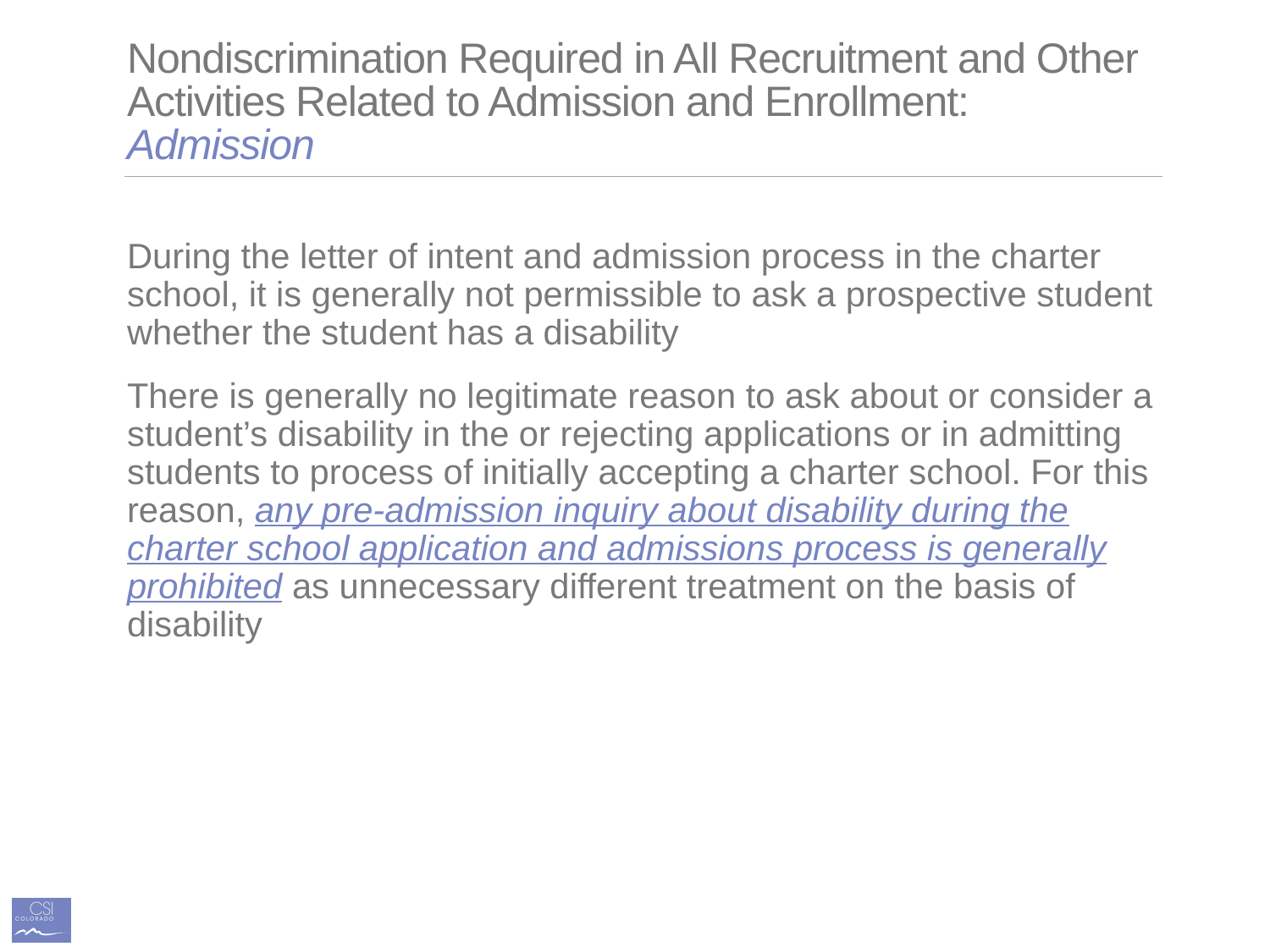

# Nondiscrimination Required in All Recruitment and Other Activities Related to Admission and Enrollment: Admission
During the letter of intent and admission process in the charter school, it is generally not permissible to ask a prospective student whether the student has a disability
There is generally no legitimate reason to ask about or consider a student’s disability in the or rejecting applications or in admitting students to process of initially accepting a charter school. For this reason, any pre-admission inquiry about disability during the charter school application and admissions process is generally prohibited as unnecessary different treatment on the basis of disability
8